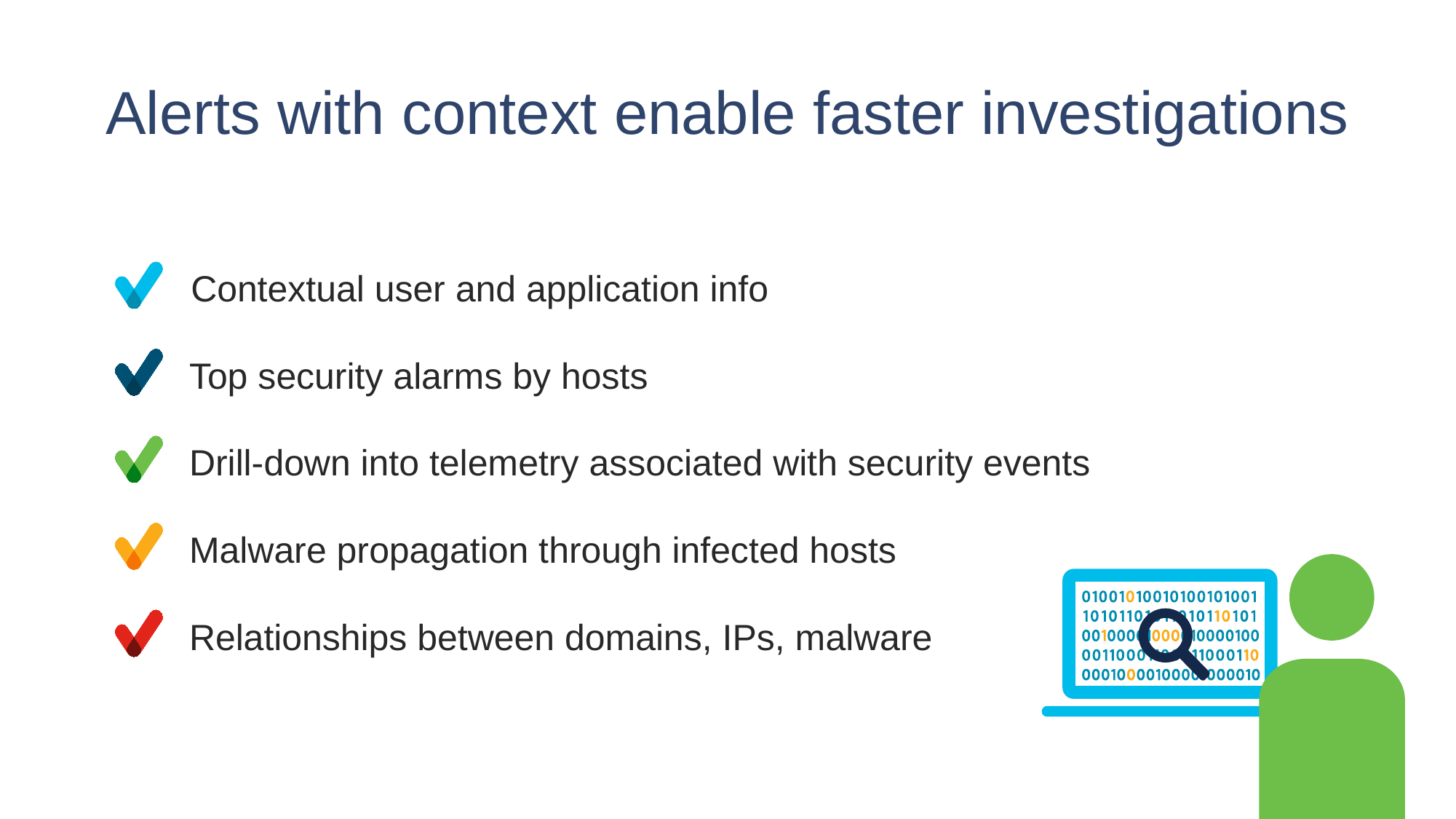

Alerts with context enable faster investigations

Contextual user and application info

Top security alarms by hosts

Drill-down into telemetry associated with security events

Malware propagation through infected hosts

Relationships between domains, IPs, malware